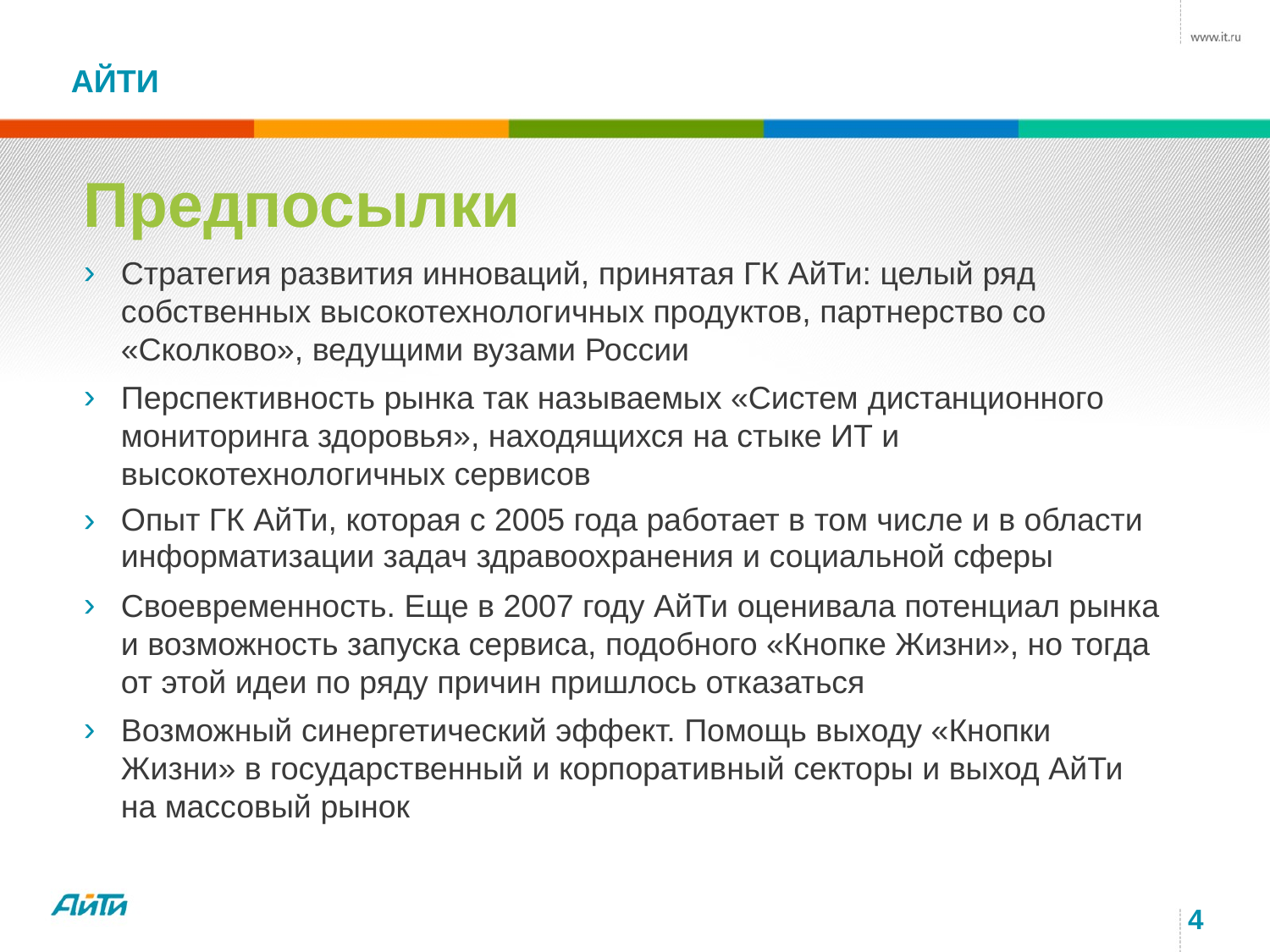

# АйТи
Предпосылки
Стратегия развития инноваций, принятая ГК АйТи: целый ряд собственных высокотехнологичных продуктов, партнерство со «Сколково», ведущими вузами России
Перспективность рынка так называемых «Систем дистанционного мониторинга здоровья», находящихся на стыке ИТ и высокотехнологичных сервисов
Опыт ГК АйТи, которая с 2005 года работает в том числе и в области информатизации задач здравоохранения и социальной сферы
Своевременность. Еще в 2007 году АйТи оценивала потенциал рынка и возможность запуска сервиса, подобного «Кнопке Жизни», но тогда от этой идеи по ряду причин пришлось отказаться
Возможный синергетический эффект. Помощь выходу «Кнопки Жизни» в государственный и корпоративный секторы и выход АйТи на массовый рынок

4